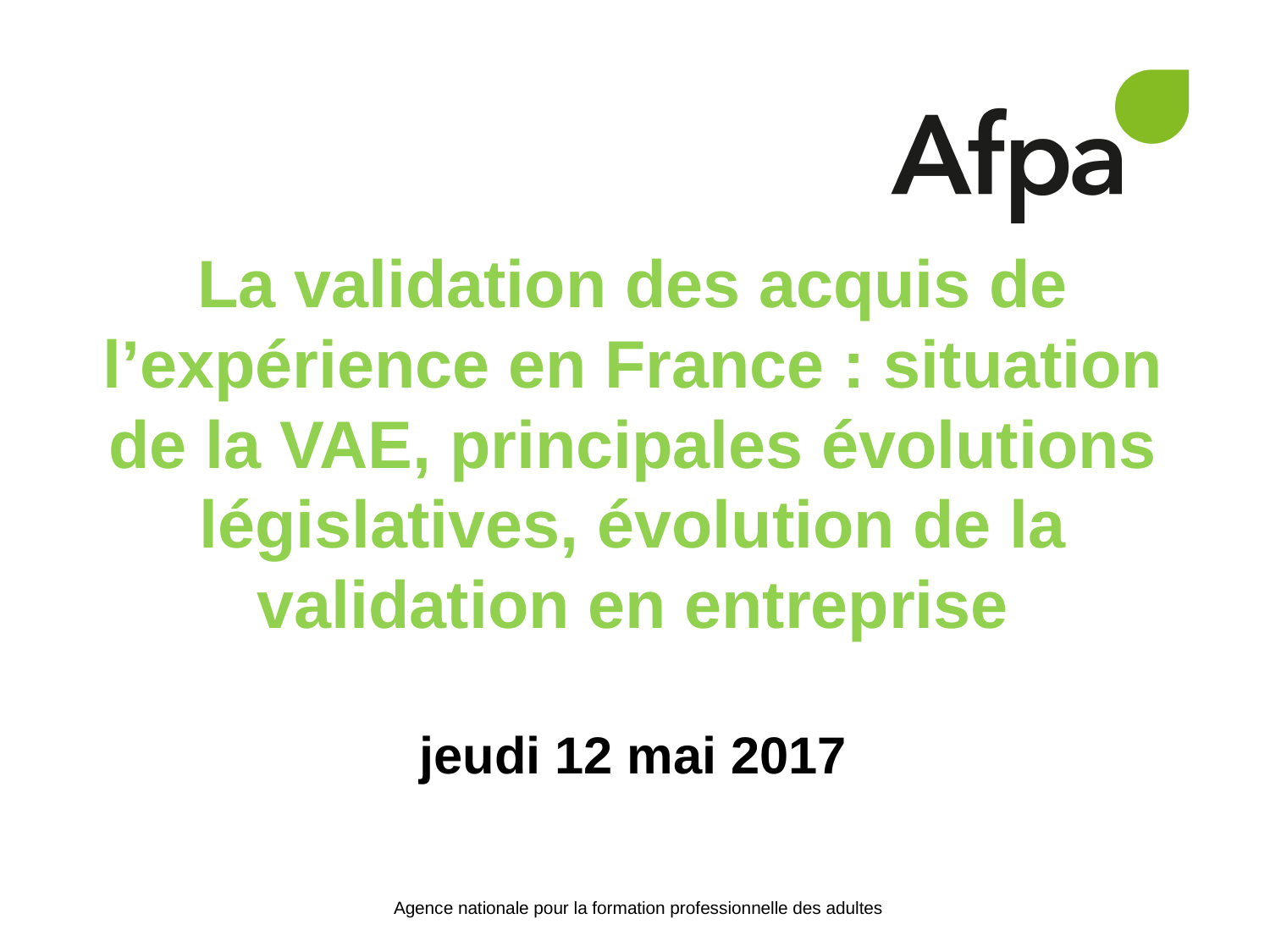

# La validation des acquis de l’expérience en France : situation de la VAE, principales évolutions législatives, évolution de la validation en entreprise jeudi 12 mai 2017